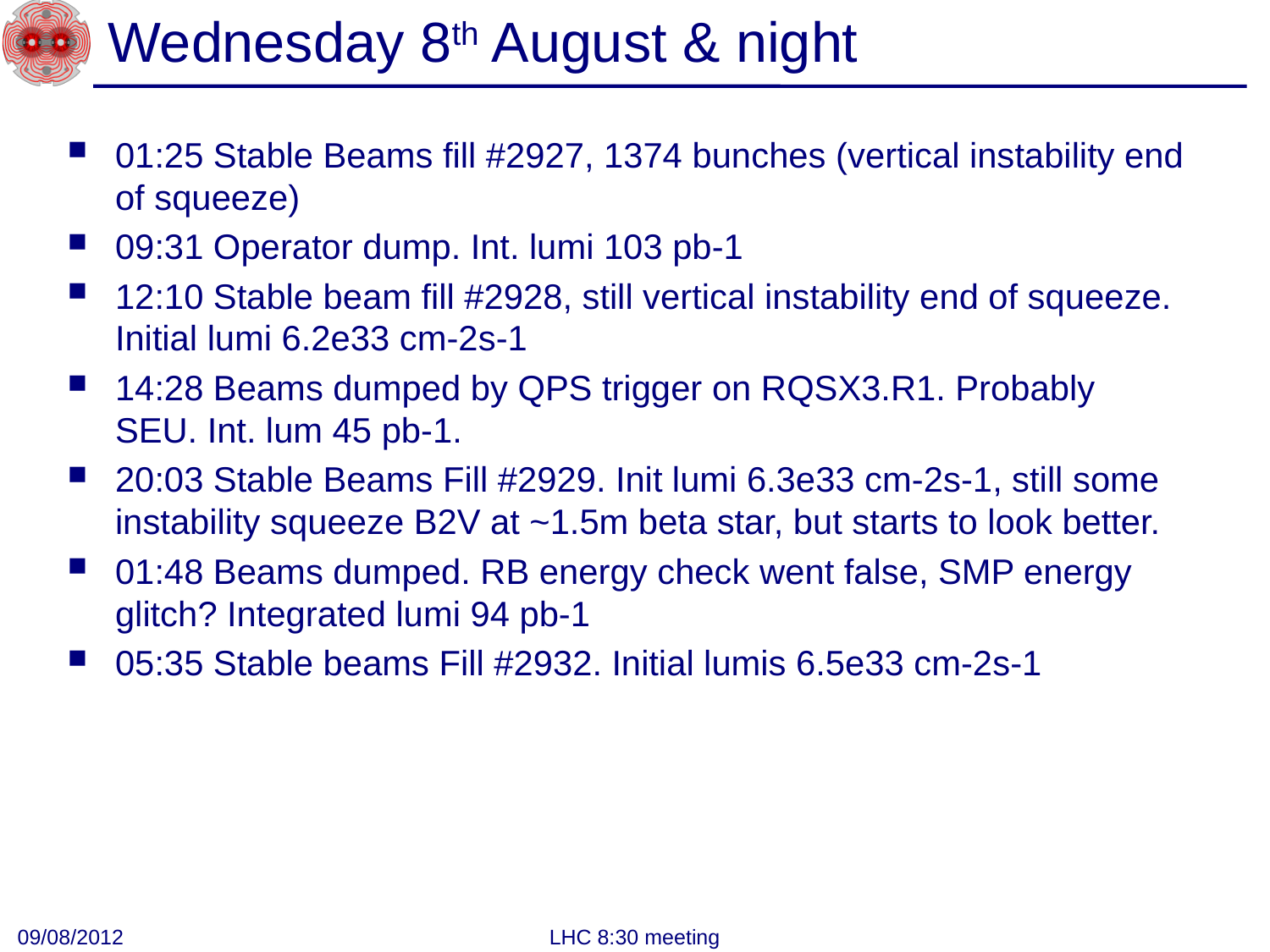

# Wednesday 8th August & night
01:25 Stable Beams fill #2927, 1374 bunches (vertical instability end of squeeze)
09:31 Operator dump. Int. lumi 103 pb-1
12:10 Stable beam fill #2928, still vertical instability end of squeeze. Initial lumi 6.2e33 cm-2s-1
14:28 Beams dumped by QPS trigger on RQSX3.R1. Probably SEU. Int. lum 45 pb-1.
20:03 Stable Beams Fill #2929. Init lumi 6.3e33 cm-2s-1, still some instability squeeze B2V at ~1.5m beta star, but starts to look better.
01:48 Beams dumped. RB energy check went false, SMP energy glitch? Integrated lumi 94 pb-1
05:35 Stable beams Fill #2932. Initial lumis 6.5e33 cm-2s-1

09/08/2012
LHC 8:30 meeting